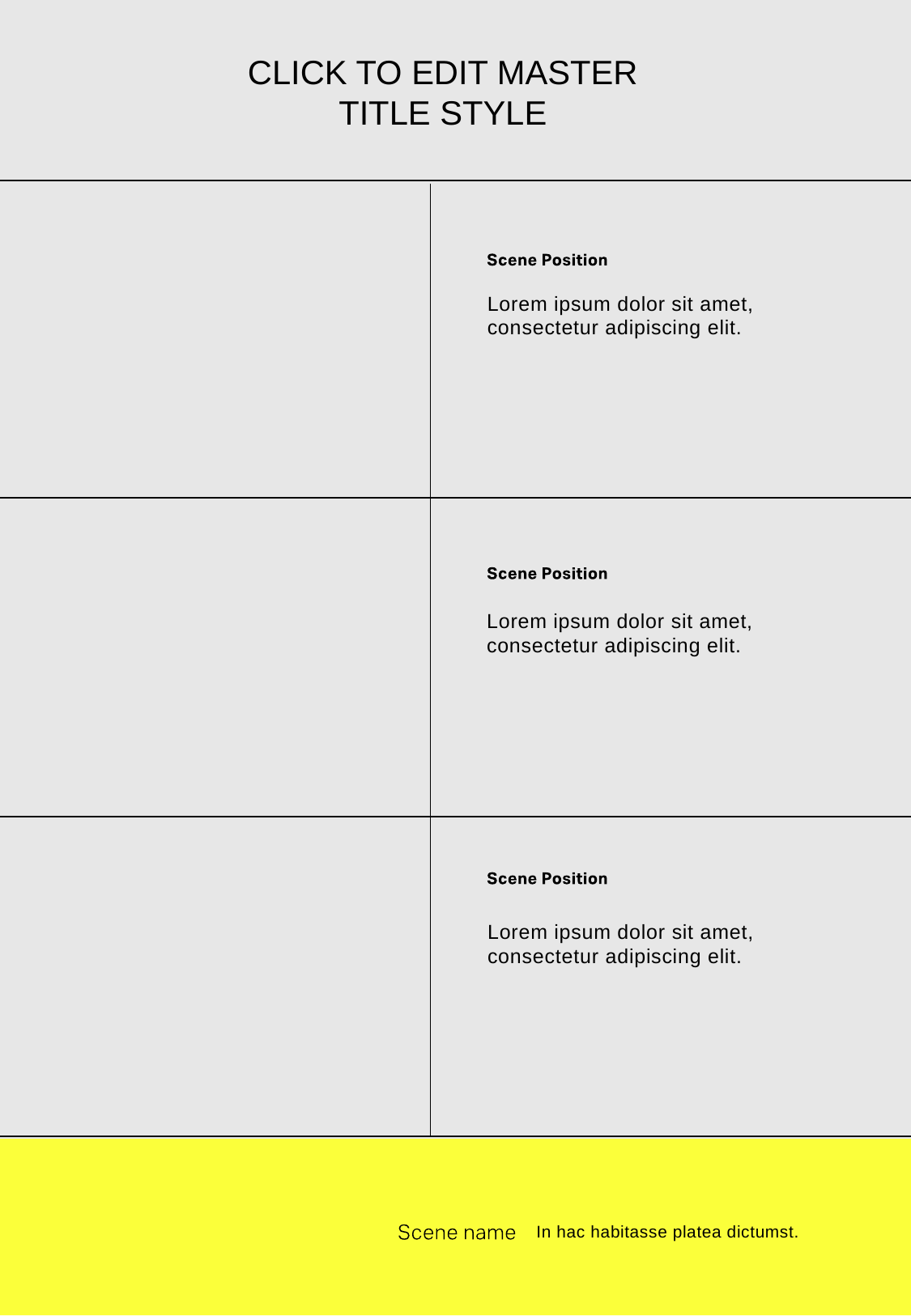

Lorem ipsum dolor sit amet, consectetur adipiscing elit.

Lorem ipsum dolor sit amet, consectetur adipiscing elit.

Lorem ipsum dolor sit amet, consectetur adipiscing elit.
In hac habitasse platea dictumst.